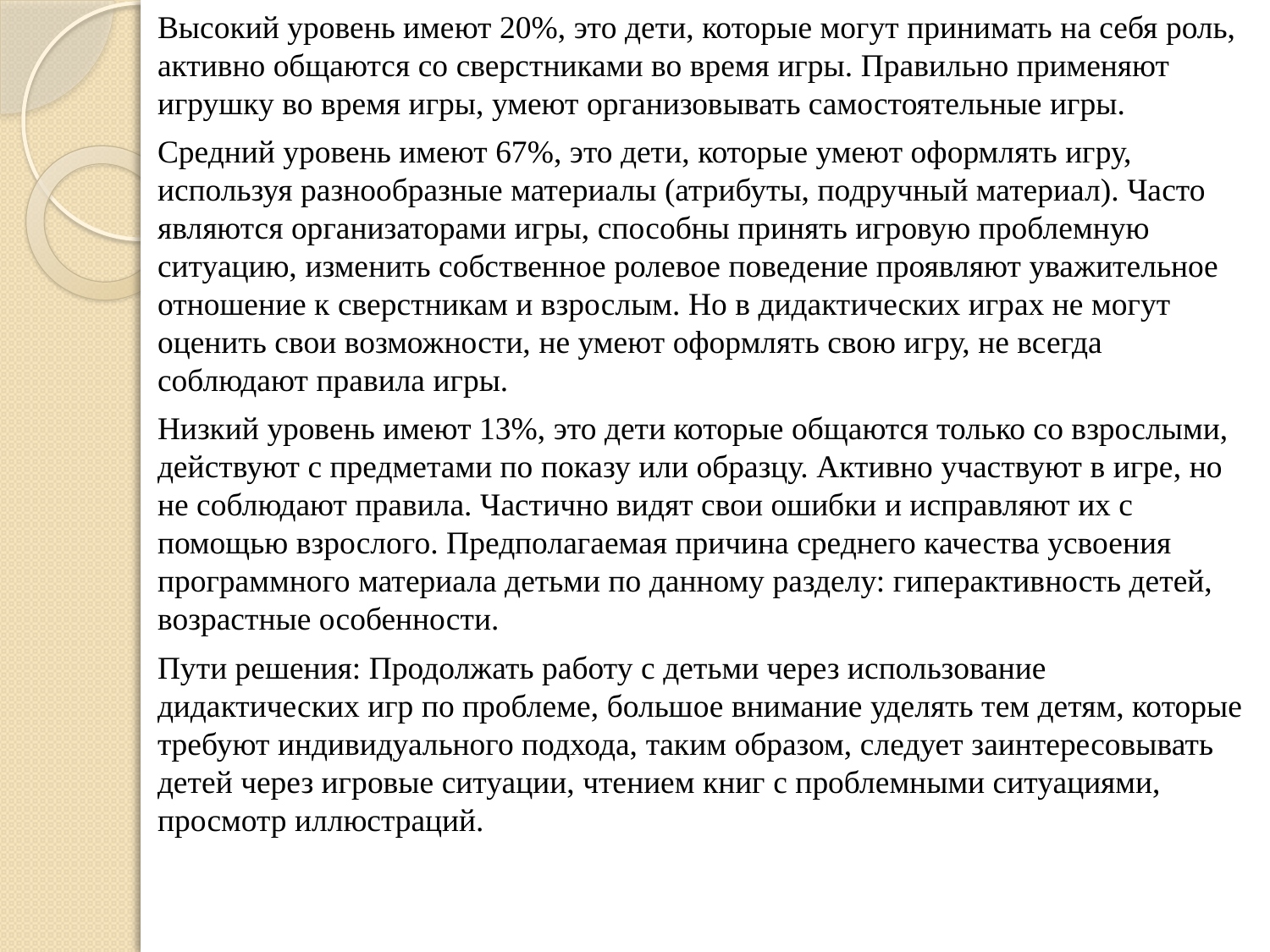

Высокий уровень имеют 20%, это дети, которые могут принимать на себя роль, активно общаются со сверстниками во время игры. Правильно применяют игрушку во время игры, умеют организовывать самостоятельные игры.
Средний уровень имеют 67%, это дети, которые умеют оформлять игру, используя разнообразные материалы (атрибуты, подручный материал). Часто являются организаторами игры, способны принять игровую проблемную ситуацию, изменить собственное ролевое поведение проявляют уважительное отношение к сверстникам и взрослым. Но в дидактических играх не могут оценить свои возможности, не умеют оформлять свою игру, не всегда соблюдают правила игры.
Низкий уровень имеют 13%, это дети которые общаются только со взрослыми, действуют с предметами по показу или образцу. Активно участвуют в игре, но не соблюдают правила. Частично видят свои ошибки и исправляют их с помощью взрослого. Предполагаемая причина среднего качества усвоения программного материала детьми по данному разделу: гиперактивность детей, возрастные особенности.
Пути решения: Продолжать работу с детьми через использование дидактических игр по проблеме, большое внимание уделять тем детям, которые требуют индивидуального подхода, таким образом, следует заинтересовывать детей через игровые ситуации, чтением книг с проблемными ситуациями, просмотр иллюстраций.